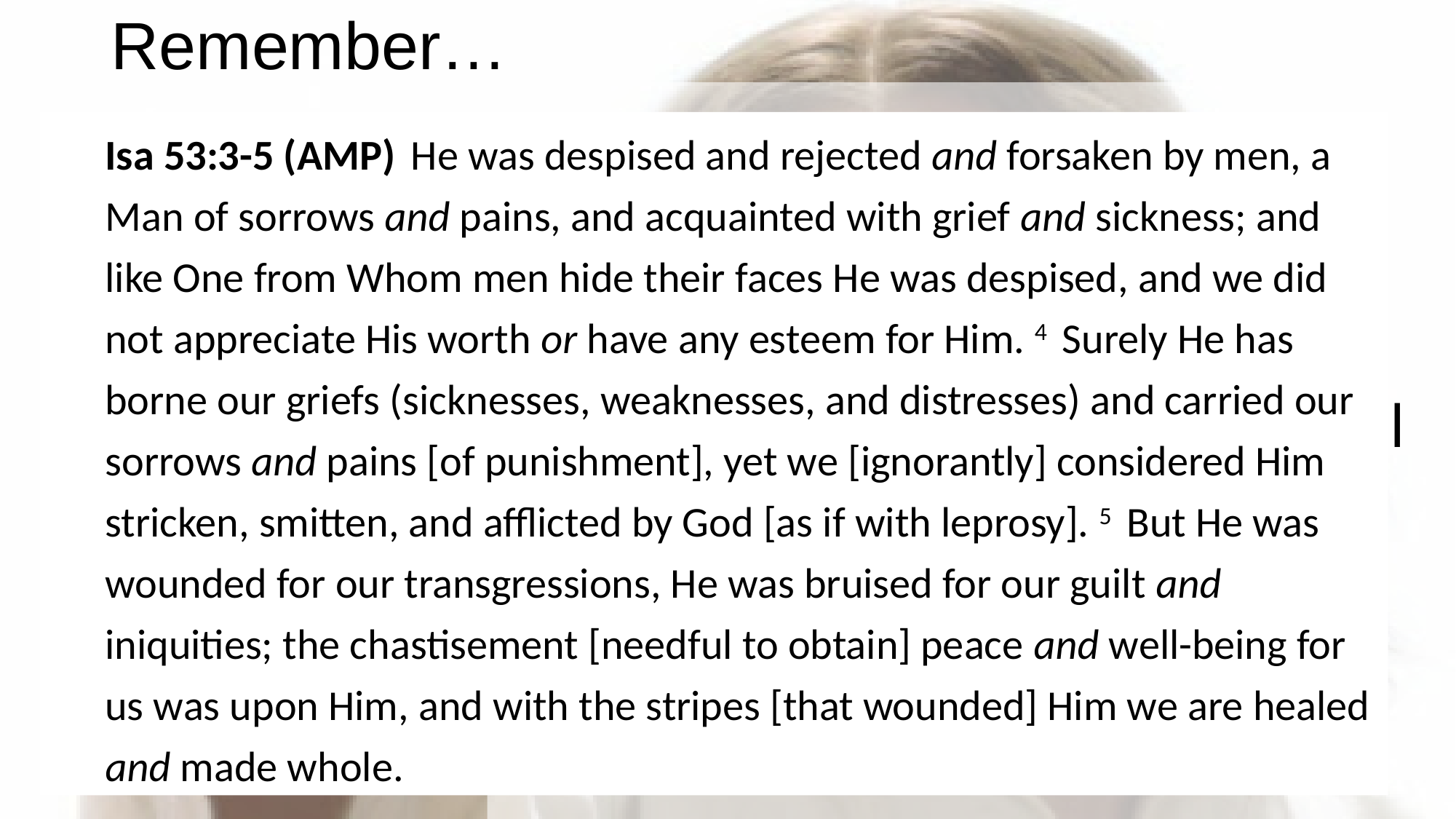

# Remember…
The Scars of Life
   …the Healed Wounds
        …the Deep Lines
           …All Have Stories to Tell
                 …Don’t Hide Them

Isa 53:3-5 (AMP)  He was despised and rejected and forsaken by men, a Man of sorrows and pains, and acquainted with grief and sickness; and like One from Whom men hide their faces He was despised, and we did not appreciate His worth or have any esteem for Him. 4  Surely He has borne our griefs (sicknesses, weaknesses, and distresses) and carried our sorrows and pains [of punishment], yet we [ignorantly] considered Him stricken, smitten, and afflicted by God [as if with leprosy]. 5  But He was wounded for our transgressions, He was bruised for our guilt and iniquities; the chastisement [needful to obtain] peace and well-being for us was upon Him, and with the stripes [that wounded] Him we are healed and made whole.